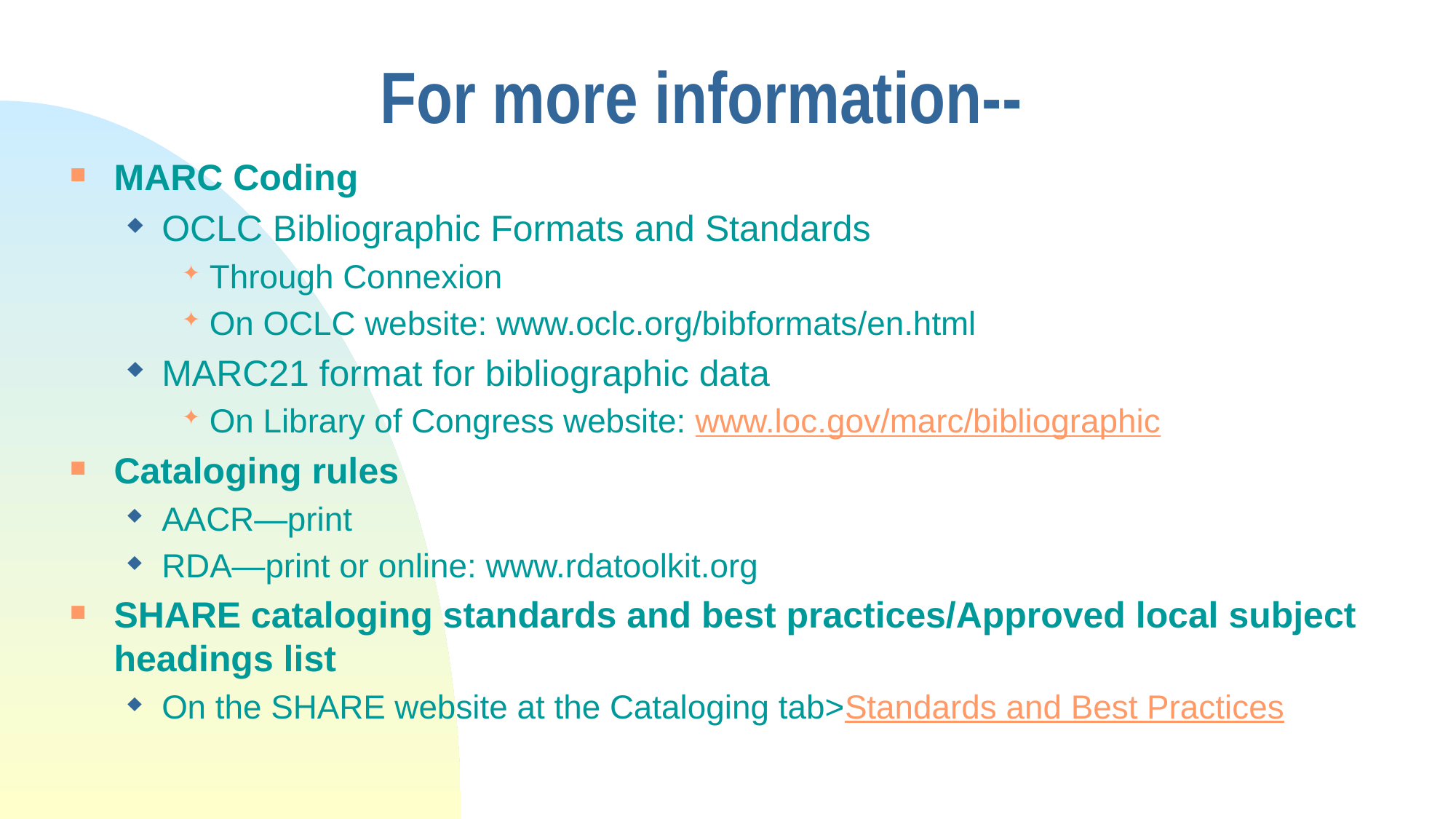

# For more information--
MARC Coding
OCLC Bibliographic Formats and Standards
Through Connexion
On OCLC website: www.oclc.org/bibformats/en.html
MARC21 format for bibliographic data
On Library of Congress website: www.loc.gov/marc/bibliographic
Cataloging rules
AACR—print
RDA—print or online: www.rdatoolkit.org
SHARE cataloging standards and best practices/Approved local subject headings list
On the SHARE website at the Cataloging tab>Standards and Best Practices